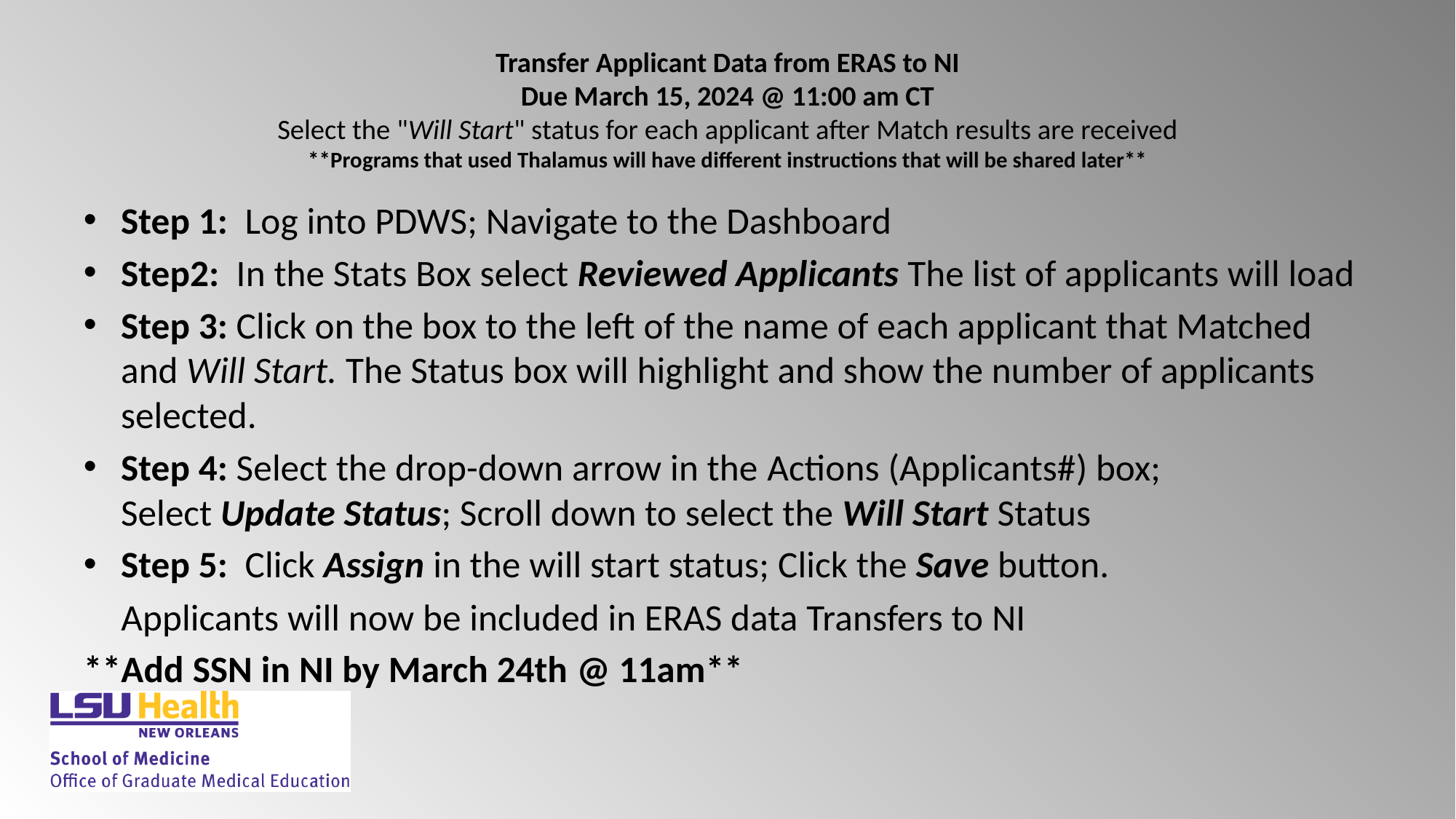

# Transfer Applicant Data from ERAS to NI Due March 15, 2024 @ 11:00 am CT Select the "Will Start" status for each applicant after Match results are received **Programs that used Thalamus will have different instructions that will be shared later**

Step 1:  Log into PDWS; Navigate to the Dashboard
Step2:  In the Stats Box select Reviewed Applicants The list of applicants will load
Step 3: Click on the box to the left of the name of each applicant that Matched and Will Start. The Status box will highlight and show the number of applicants selected.
Step 4: Select the drop-down arrow in the Actions (Applicants#) box; Select Update Status; Scroll down to select the Will Start Status
Step 5:  Click Assign in the will start status; Click the Save button.
 Applicants will now be included in ERAS data Transfers to NI
**Add SSN in NI by March 24th @ 11am**